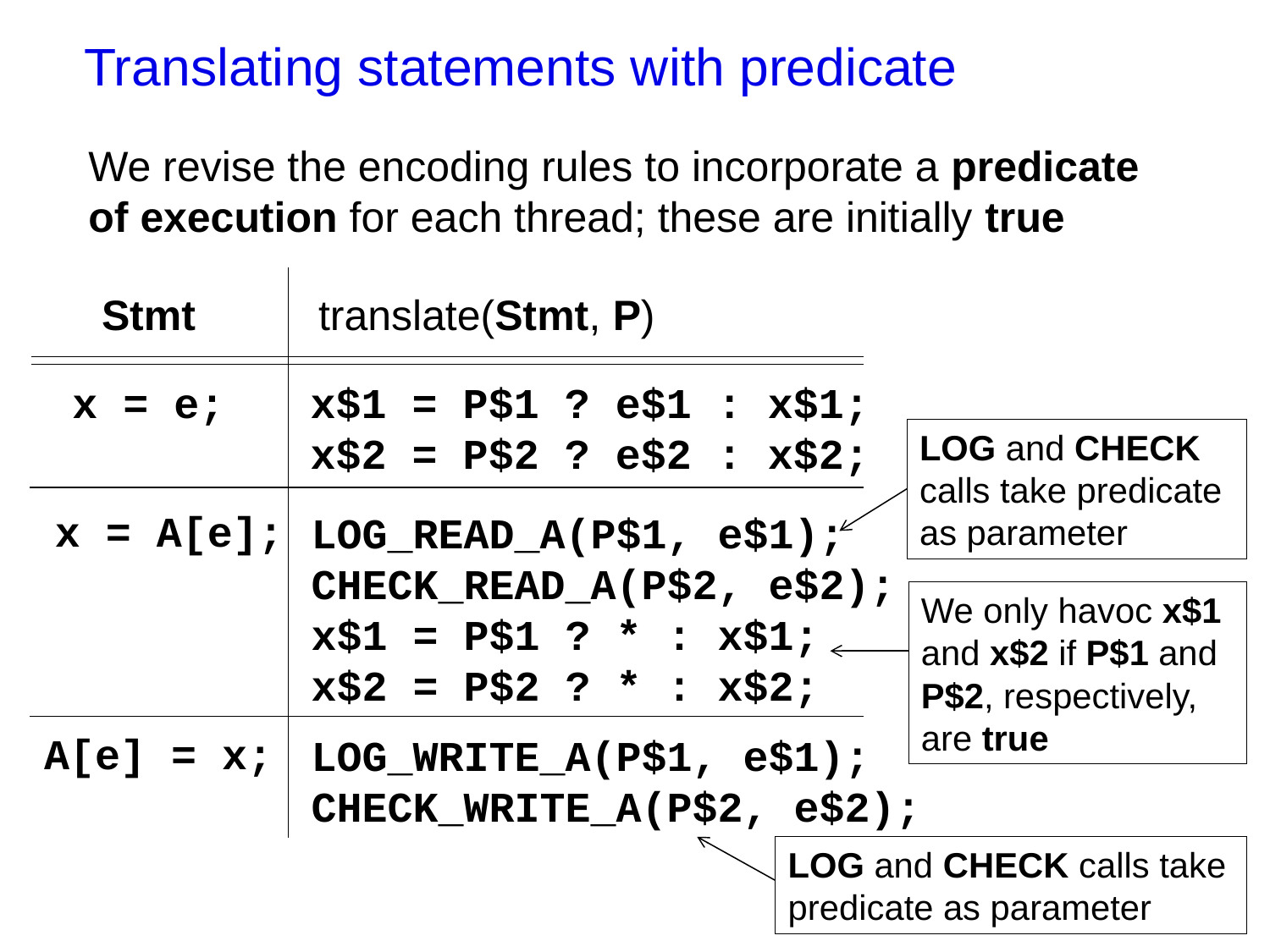

# Translating statements with predicate

We revise the encoding rules to incorporate a predicate of execution for each thread; these are initially true
translate(Stmt, P)
Stmt
x = e;
x$1 = P$1 ? e$1 : x$1;
x$2 = P$2 ? e$2 : x$2;
LOG and CHECK calls take predicate as parameter
x = A[e];
LOG_READ_A(P$1, e$1);
CHECK_READ_A(P$2, e$2);
x$1 = P$1 ? * : x$1;
x$2 = P$2 ? * : x$2;
We only havoc x$1 and x$2 if P$1 and P$2, respectively, are true
A[e] = x;
LOG_WRITE_A(P$1, e$1);
CHECK_WRITE_A(P$2, e$2);
LOG and CHECK calls take predicate as parameter